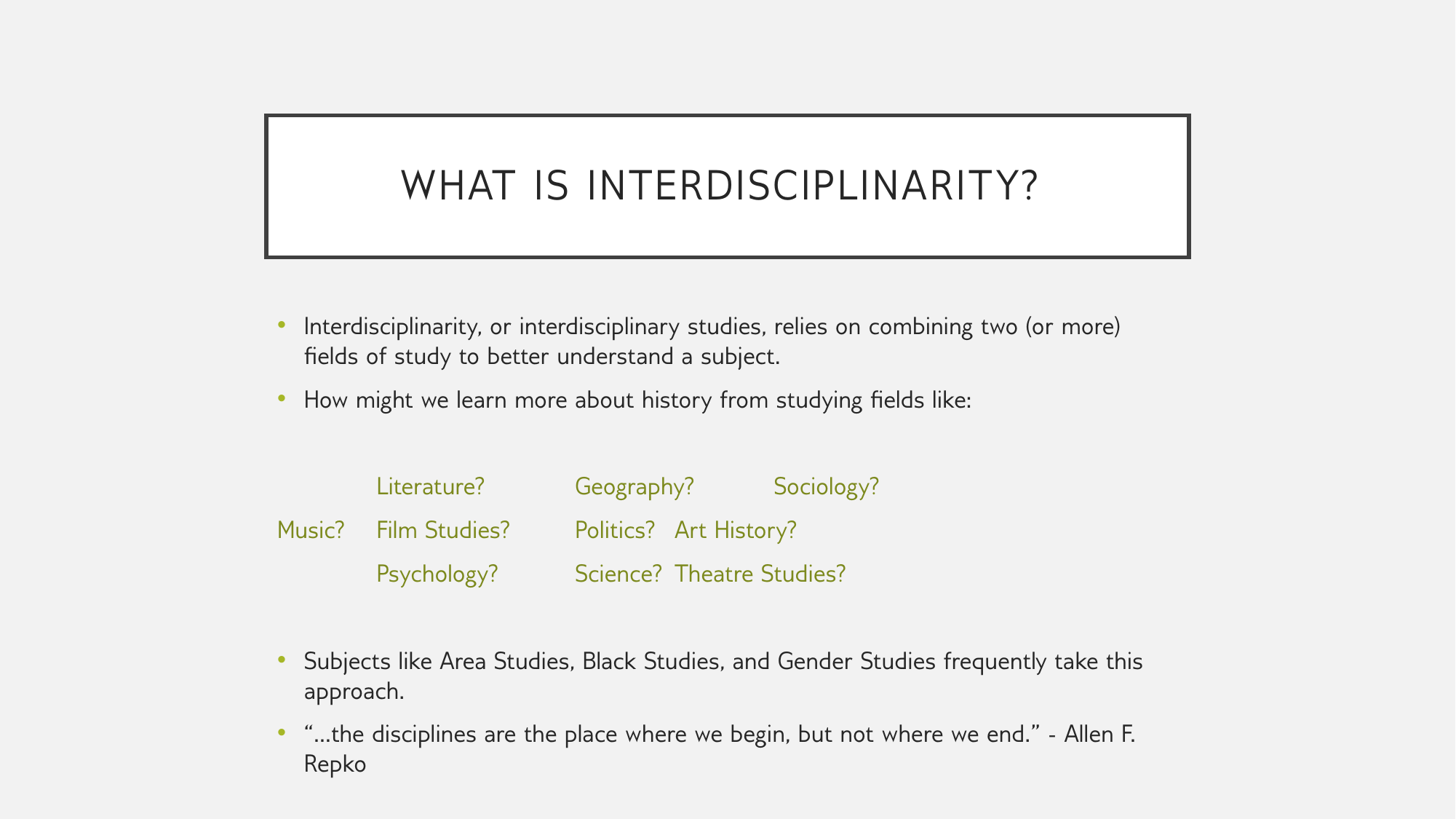

# What is Interdisciplinarity?
Interdisciplinarity, or interdisciplinary studies, relies on combining two (or more) fields of study to better understand a subject.
How might we learn more about history from studying fields like:

	Literature?	Geography?	Sociology?
Music?		Film Studies?	Politics?		Art History?
	Psychology?	Science?		Theatre Studies?

Subjects like Area Studies, Black Studies, and Gender Studies frequently take this approach.
“…the disciplines are the place where we begin, but not where we end.” - Allen F. Repko